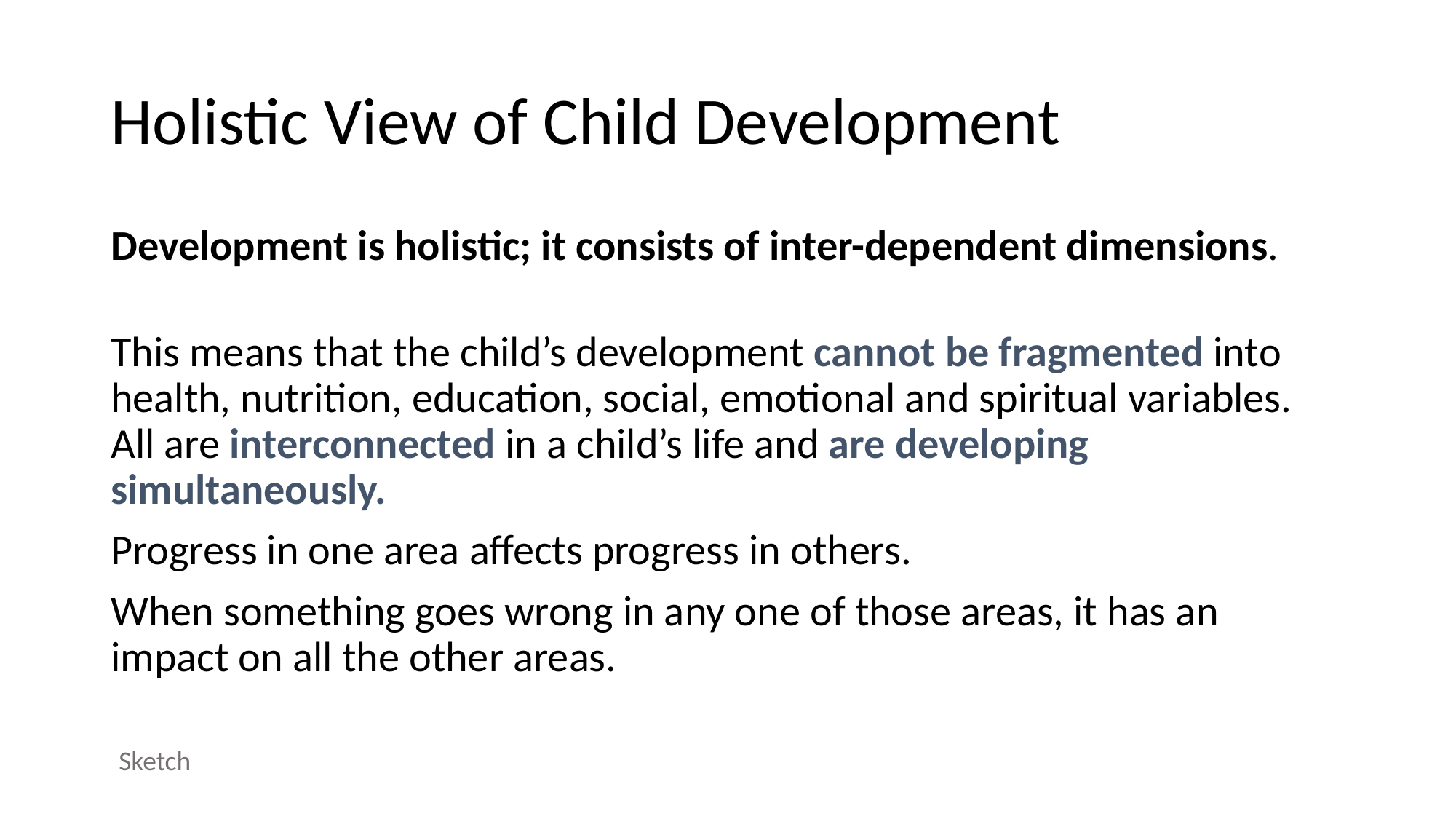

# Holistic View of Child Development
Development is holistic; it consists of inter-dependent dimensions.
This means that the child’s development cannot be fragmented into health, nutrition, education, social, emotional and spiritual variables. All are interconnected in a child’s life and are developing simultaneously.
Progress in one area affects progress in others.
When something goes wrong in any one of those areas, it has an impact on all the other areas.
Sketch